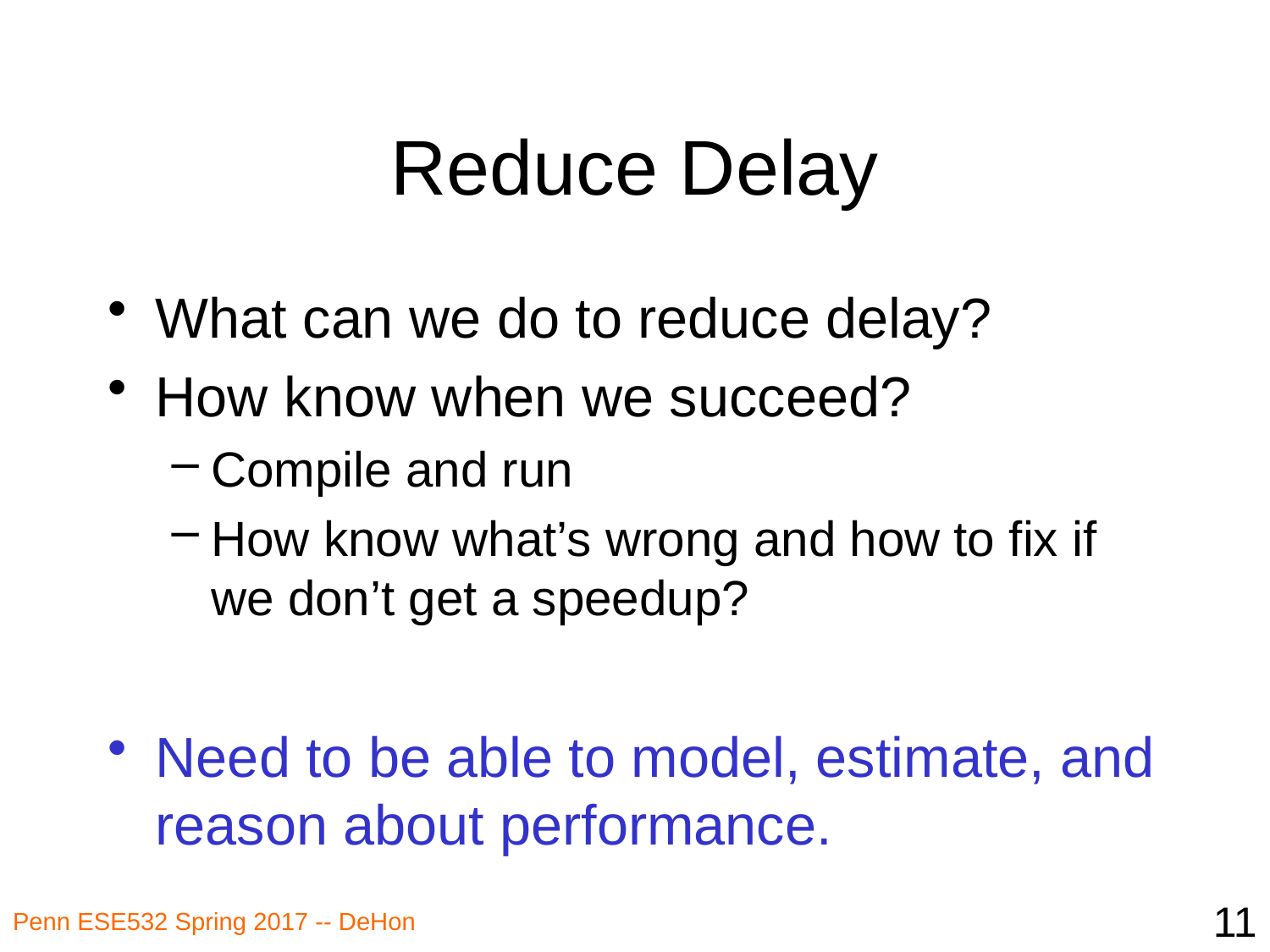

# Reduce Delay
What can we do to reduce delay?
How know when we succeed?
Compile and run
How know what’s wrong and how to fix if we don’t get a speedup?

Need to be able to model, estimate, and reason about performance.
11
Penn ESE532 Spring 2017 -- DeHon